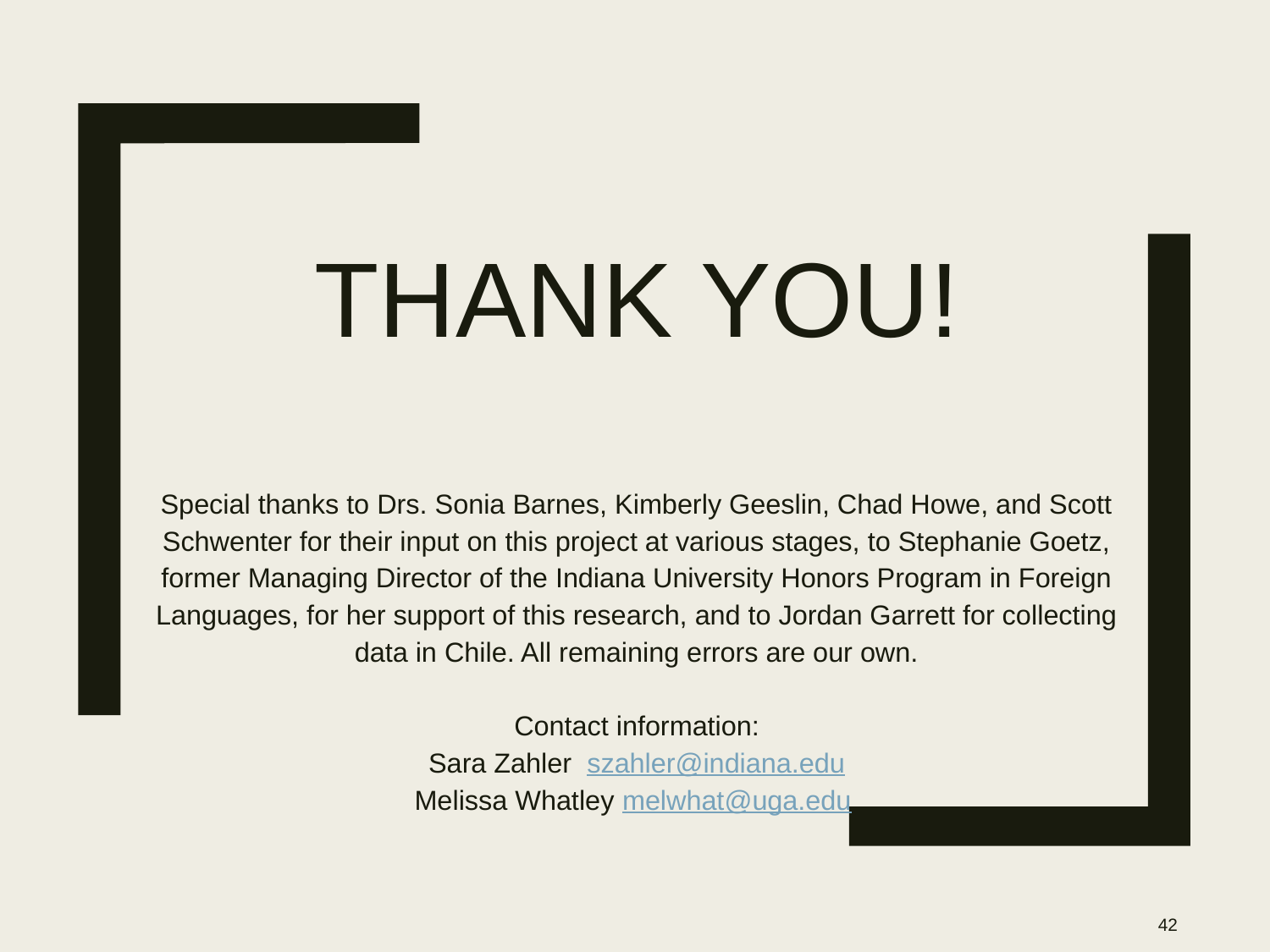

# Thank you!
Special thanks to Drs. Sonia Barnes, Kimberly Geeslin, Chad Howe, and Scott Schwenter for their input on this project at various stages, to Stephanie Goetz, former Managing Director of the Indiana University Honors Program in Foreign Languages, for her support of this research, and to Jordan Garrett for collecting data in Chile. All remaining errors are our own.

Contact information:
Sara Zahler  szahler@indiana.edu
Melissa Whatley melwhat@uga.edu

42